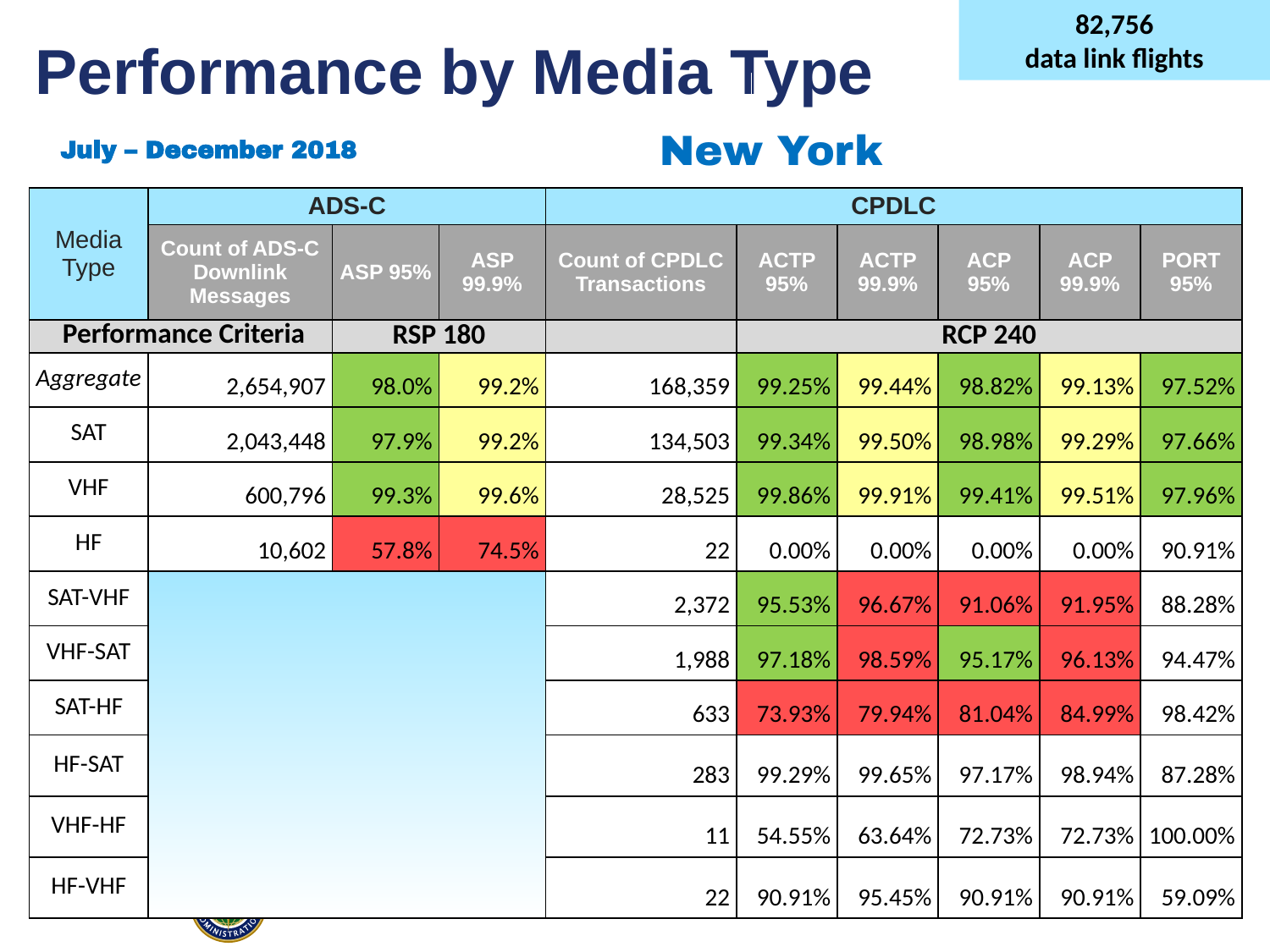

82,756
data link flights
# Performance by Media Type
New York
July – December 2018
| Media Type | ADS-C |  |  | CPDLC |  |  |  |  |  |
| --- | --- | --- | --- | --- | --- | --- | --- | --- | --- |
|  | Count of ADS-C Downlink Messages | ASP 95% | ASP 99.9% | Count of CPDLC Transactions | ACTP 95% | ACTP 99.9% | ACP 95% | ACP 99.9% | PORT 95% |
| Performance Criteria |  | RSP 180 |  |  | RCP 240 |  |  |  |  |
| Aggregate | 2,654,907 | 98.0% | 99.2% | 168,359 | 99.25% | 99.44% | 98.82% | 99.13% | 97.52% |
| SAT | 2,043,448 | 97.9% | 99.2% | 134,503 | 99.34% | 99.50% | 98.98% | 99.29% | 97.66% |
| VHF | 600,796 | 99.3% | 99.6% | 28,525 | 99.86% | 99.91% | 99.41% | 99.51% | 97.96% |
| HF | 10,602 | 57.8% | 74.5% | 22 | 0.00% | 0.00% | 0.00% | 0.00% | 90.91% |
| SAT-VHF |  |  |  | 2,372 | 95.53% | 96.67% | 91.06% | 91.95% | 88.28% |
| VHF-SAT |  |  |  | 1,988 | 97.18% | 98.59% | 95.17% | 96.13% | 94.47% |
| SAT-HF |  |  |  | 633 | 73.93% | 79.94% | 81.04% | 84.99% | 98.42% |
| HF-SAT |  |  |  | 283 | 99.29% | 99.65% | 97.17% | 98.94% | 87.28% |
| VHF-HF |  |  |  | 11 | 54.55% | 63.64% | 72.73% | 72.73% | 100.00% |
| HF-VHF |  |  |  | 22 | 90.91% | 95.45% | 90.91% | 90.91% | 59.09% |